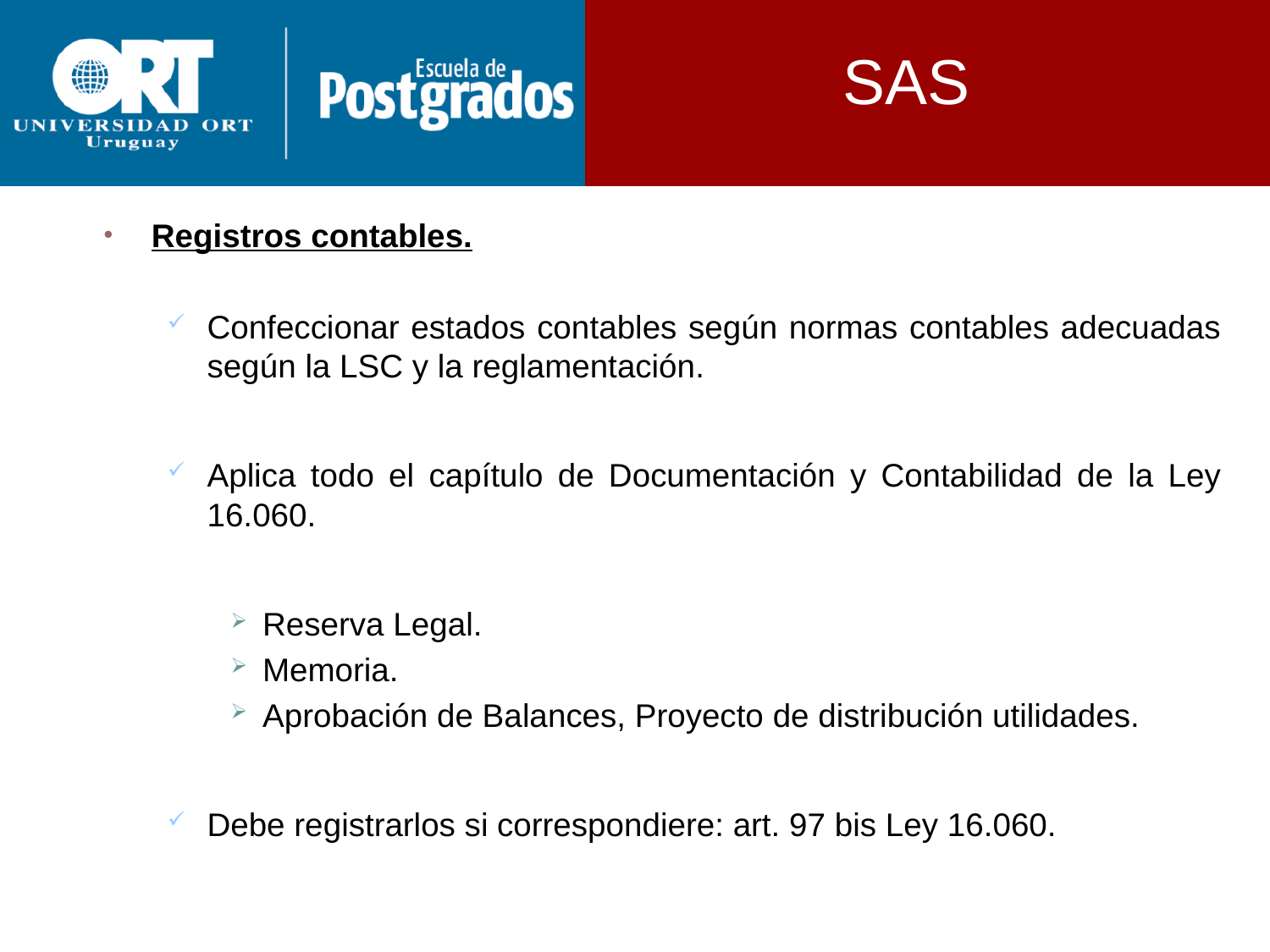

SAS

Registros contables.

Confeccionar estados contables según normas contables adecuadas según la LSC y la reglamentación.

Aplica todo el capítulo de Documentación y Contabilidad de la Ley 16.060.

Reserva Legal.
Memoria.
Aprobación de Balances, Proyecto de distribución utilidades.

Debe registrarlos si correspondiere: art. 97 bis Ley 16.060.